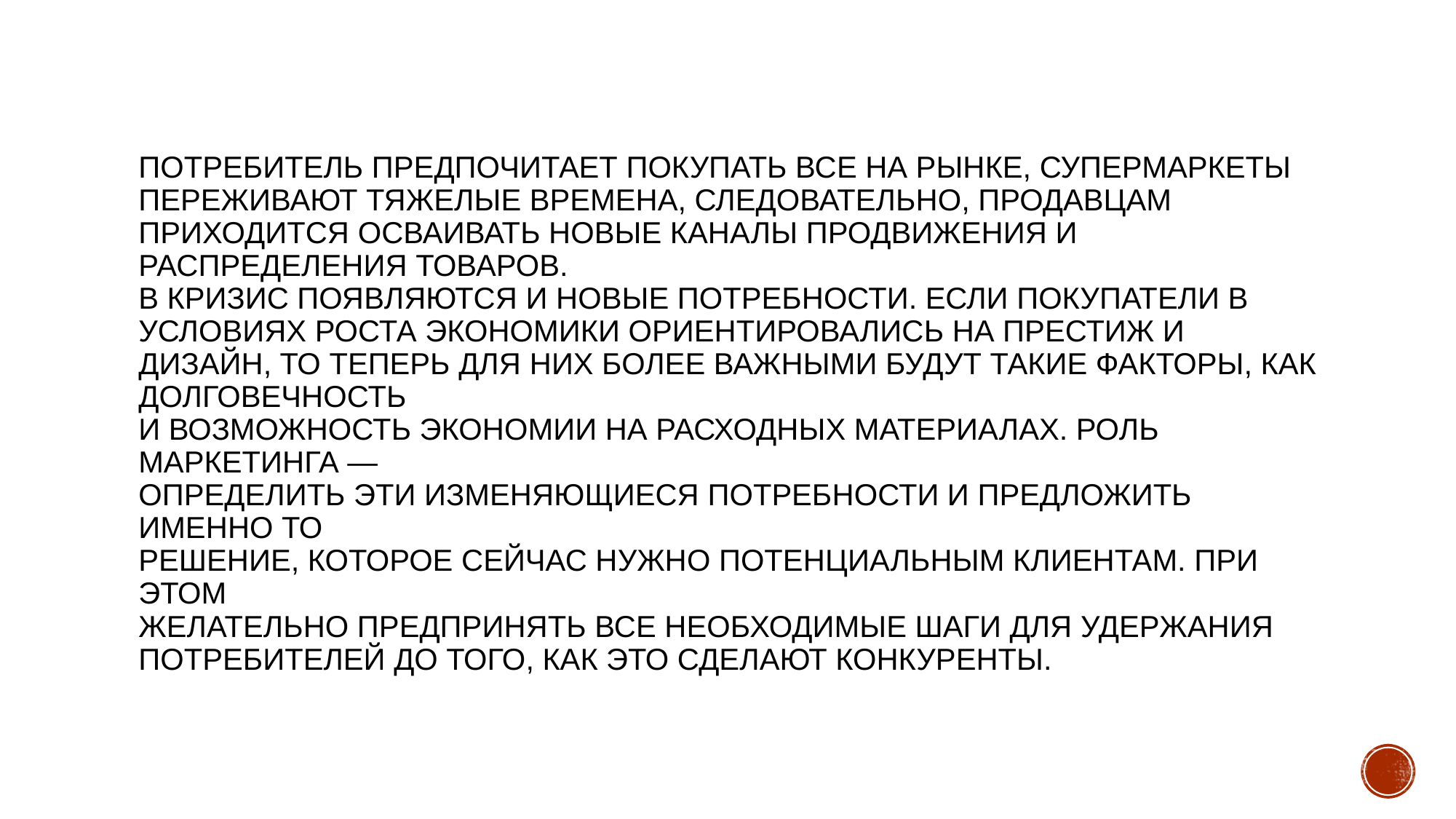

# Потребитель предпочитает покупать все на рынке, супермаркеты переживают тяжелые времена, следовательно, продавцам приходится осваивать новые каналы продвижения и распределения товаров. В кризис появляются и новые потребности. Если покупатели в условиях роста экономики ориентировались на престиж и дизайн, то теперь для них более важными будут такие факторы, как долговечность и возможность экономии на расходных материалах. Роль маркетинга — определить эти изменяющиеся потребности и предложить именно то решение, которое сейчас нужно потенциальным клиентам. При этом желательно предпринять все необходимые шаги для удержания потребителей ДО того, как это сделают конкуренты.